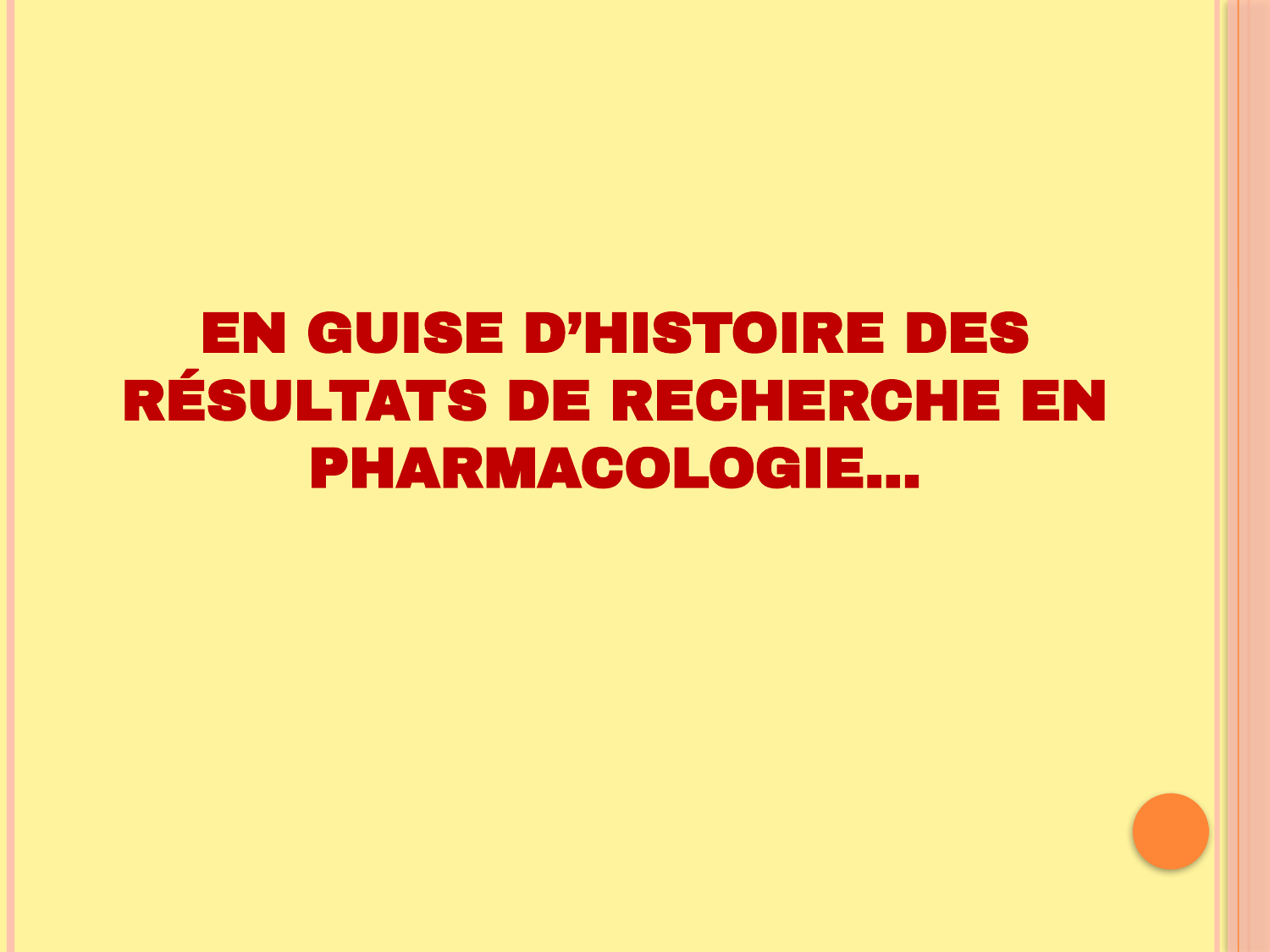

# En guise d’histoire des résultats de recherche en pharmacologie…